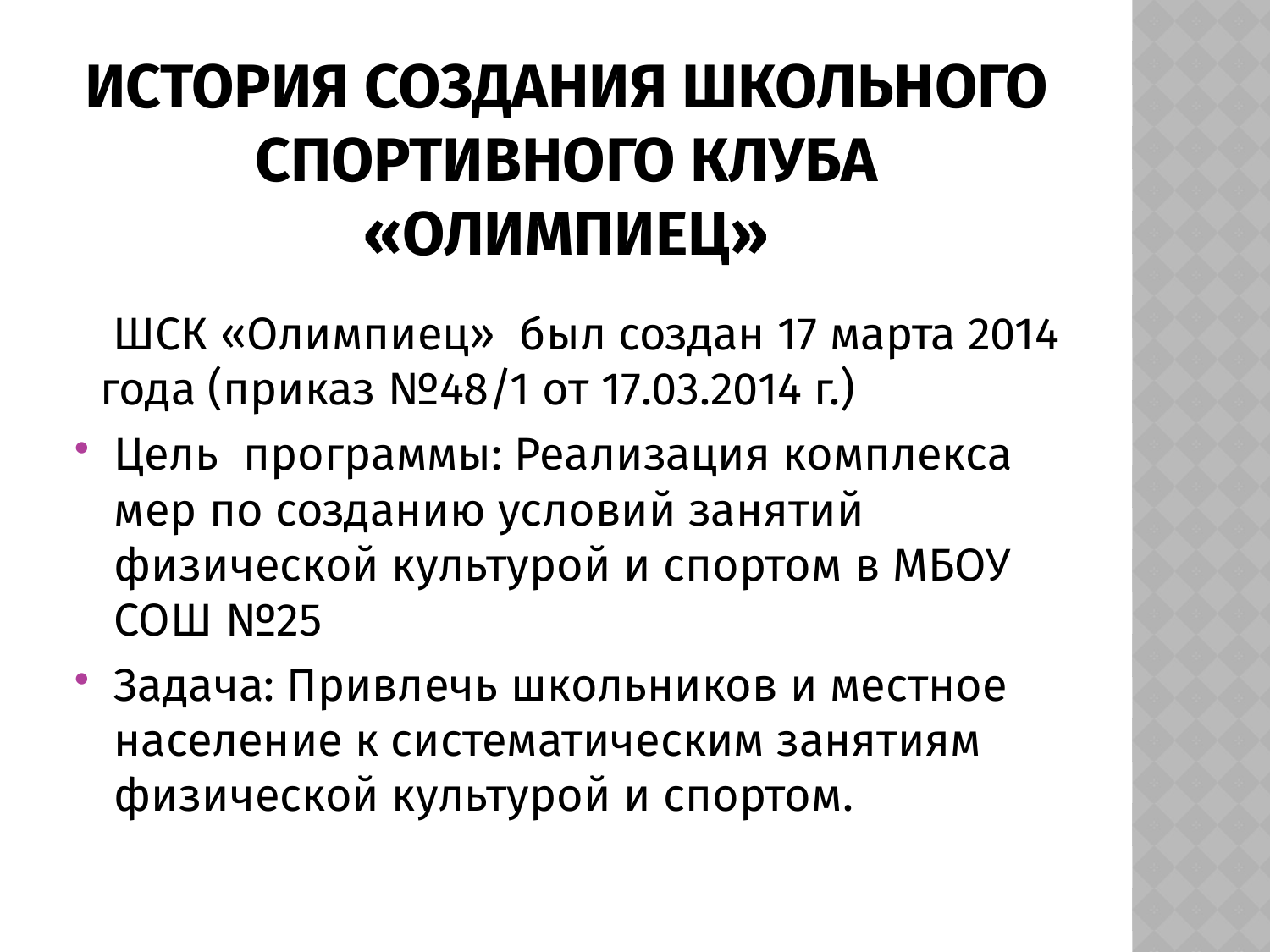

# История создания школьного спортивного клуба «Олимпиец»
   ШСК «Олимпиец»  был создан 17 марта 2014      года (приказ №48/1 от 17.03.2014 г.)
Цель  программы: Реализация комплекса мер по созданию условий занятий физической культурой и спортом в МБОУ СОШ №25
Задача: Привлечь школьников и местное население к систематическим занятиям физической культурой и спортом.